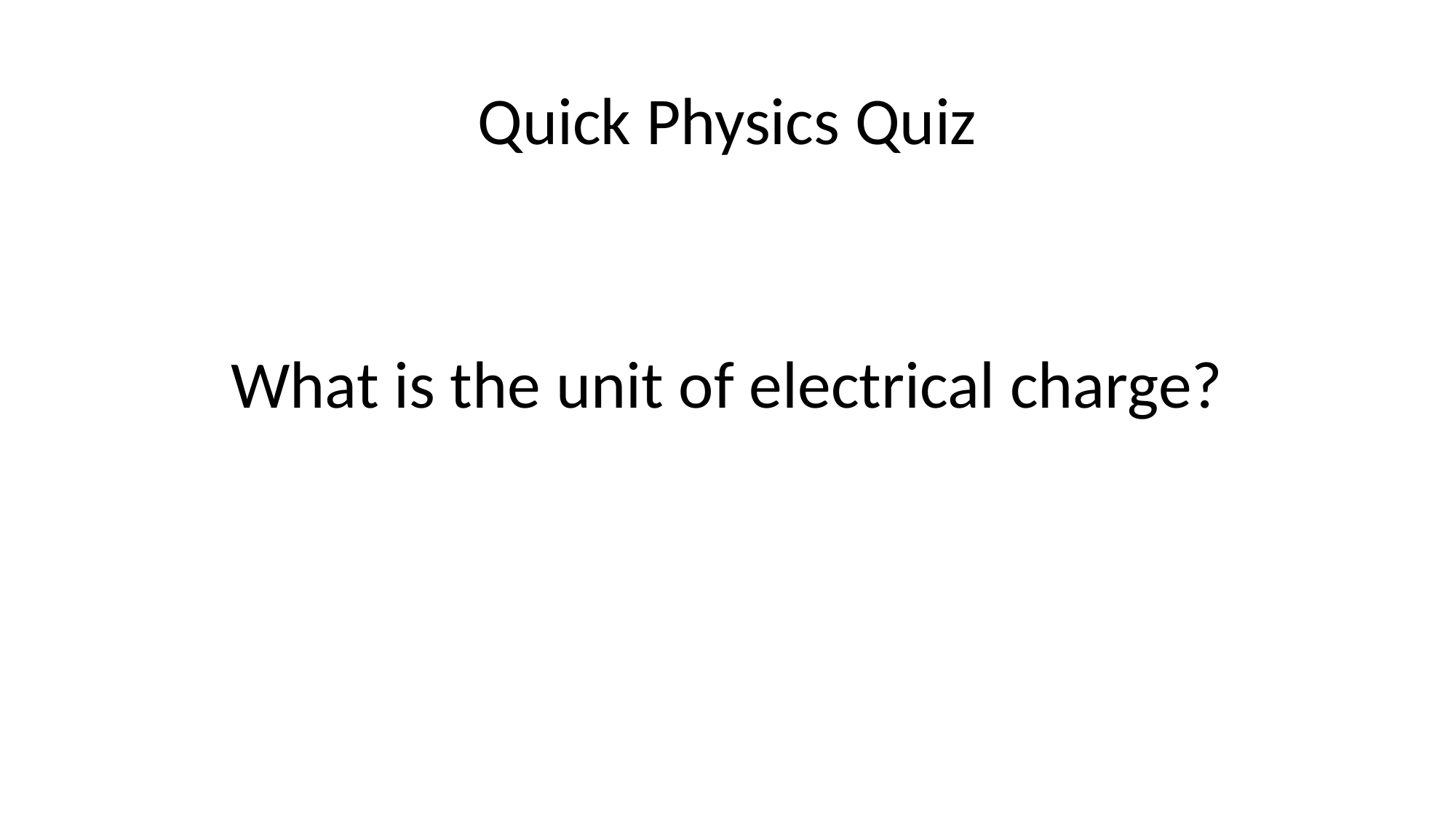

# Quick Physics Quiz

What is the unit of electrical charge?